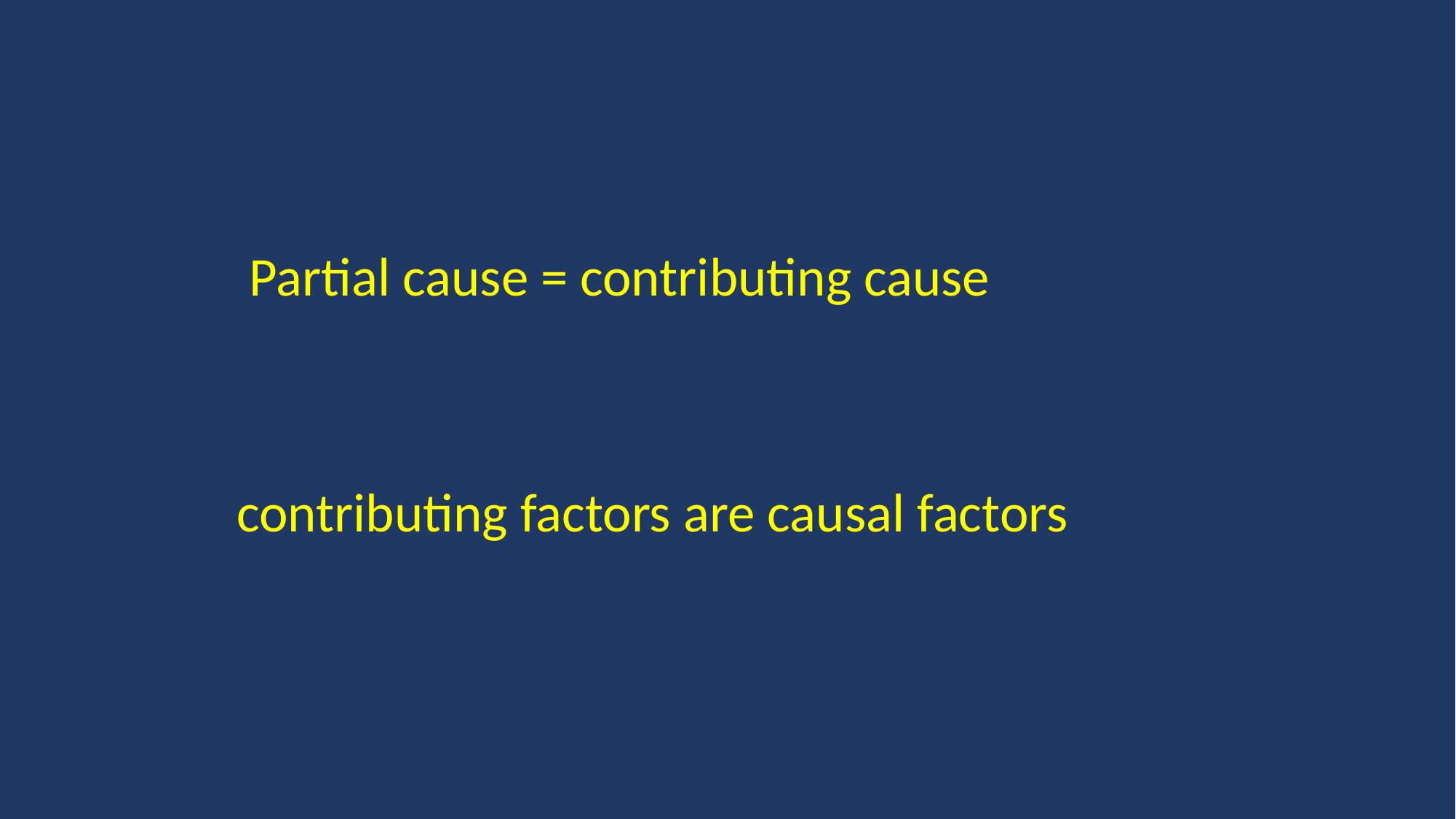

Partial cause = contributing cause

           contributing factors are causal factors